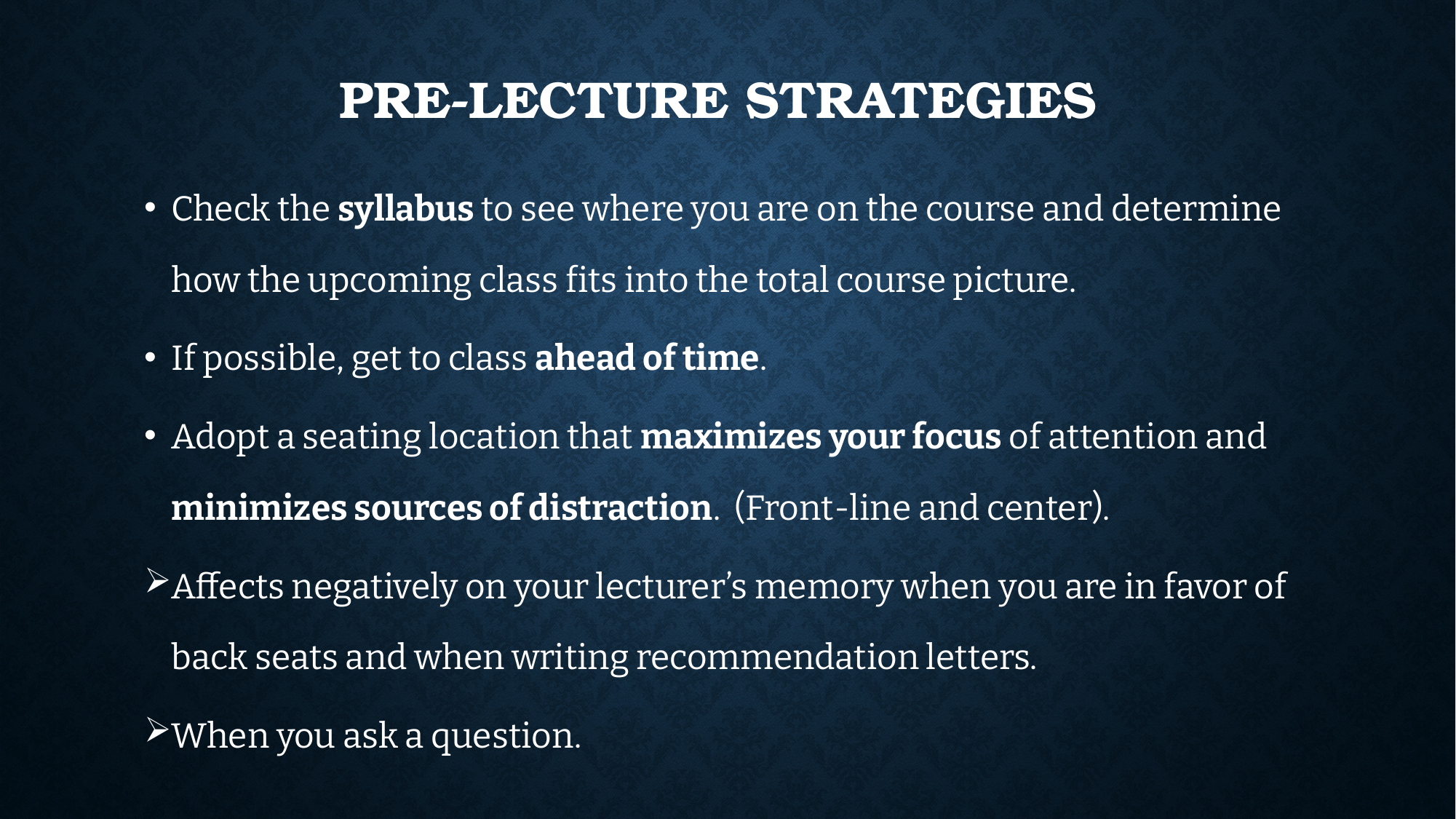

# Pre-lecture Strategies
Check the syllabus to see where you are on the course and determine how the upcoming class fits into the total course picture.
If possible, get to class ahead of time.
Adopt a seating location that maximizes your focus of attention and minimizes sources of distraction.  (Front-line and center).
Affects negatively on your lecturer’s memory when you are in favor of back seats and when writing recommendation letters.
When you ask a question.